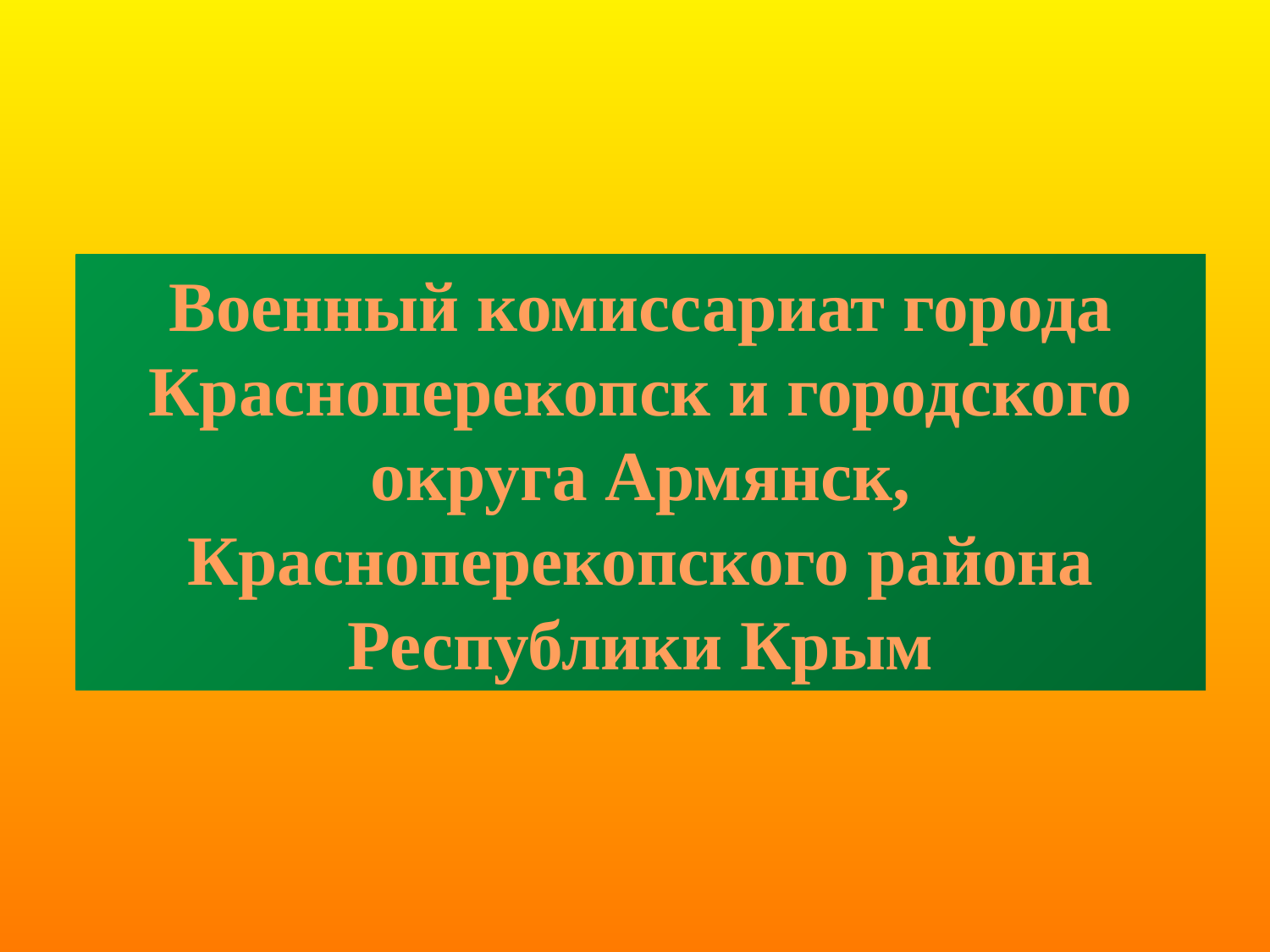

Военный комиссариат города Красноперекопск и городского округа Армянск, Красноперекопского района Республики Крым